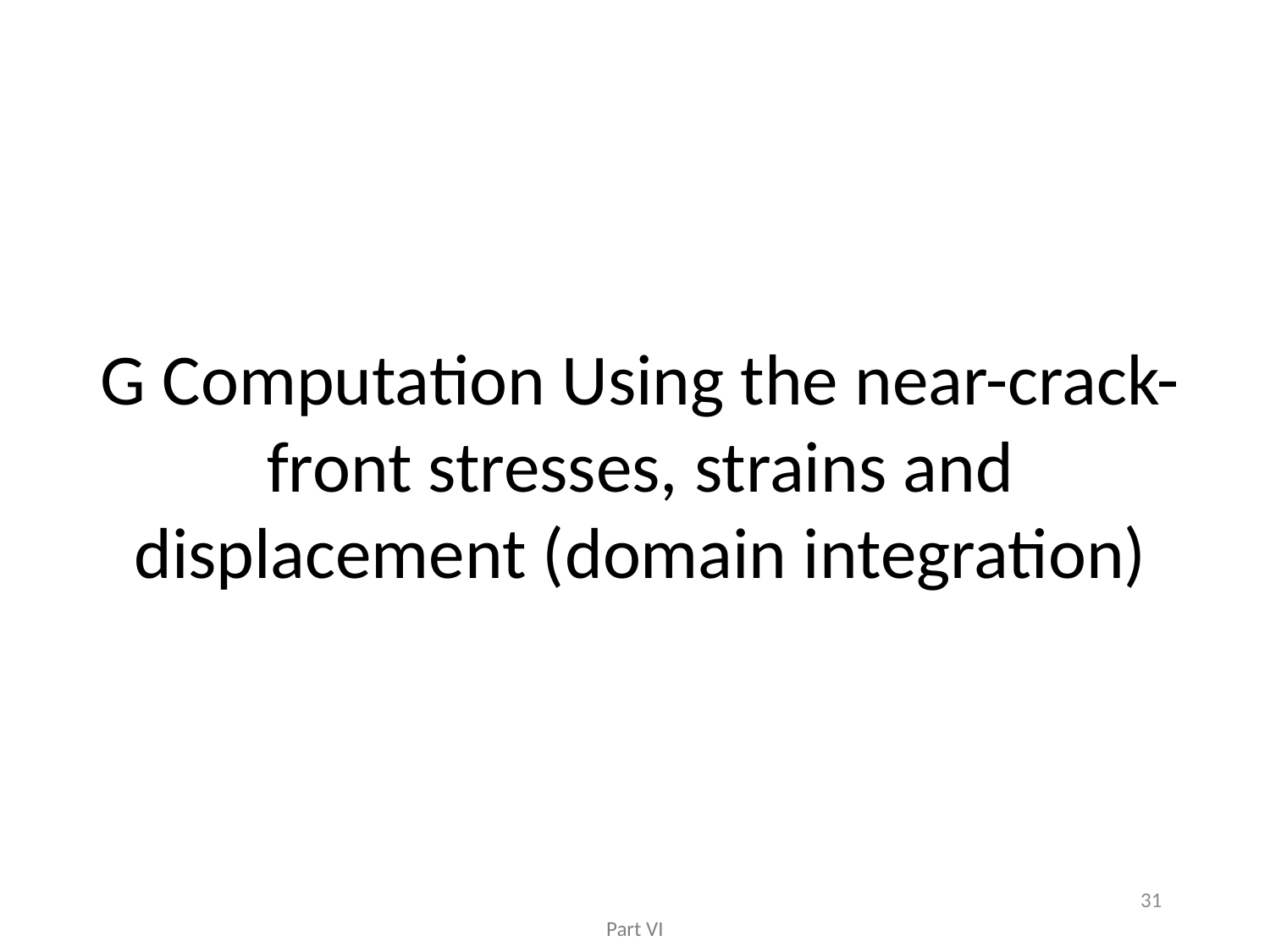

# G Computation Using the near-crack-front stresses, strains and displacement (domain integration)
31
Part VI